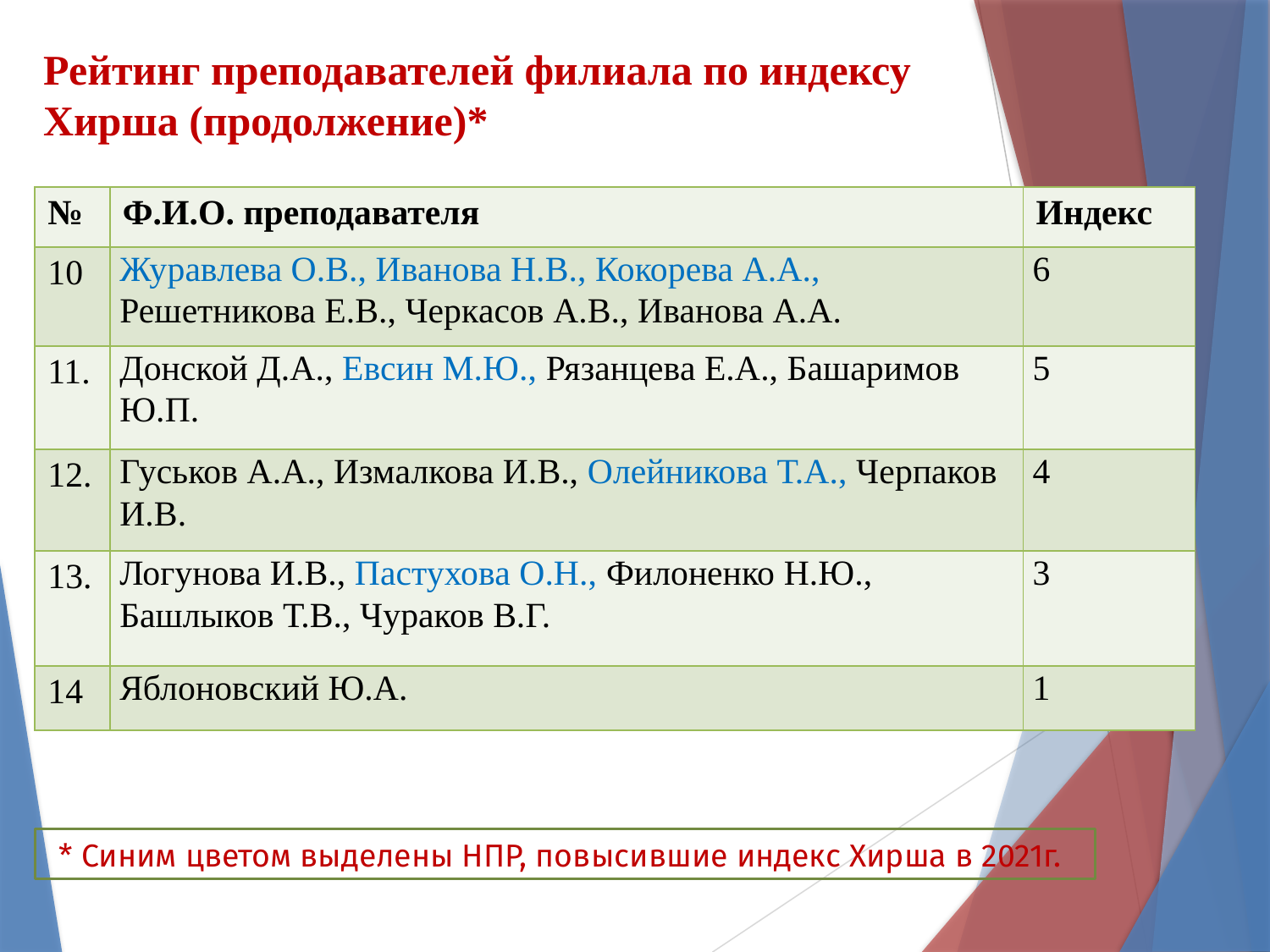

# Рейтинг преподавателей филиала по индексу Хирша (продолжение)*
| № | Ф.И.О. преподавателя | Индекс |
| --- | --- | --- |
| 10 | Журавлева О.В., Иванова Н.В., Кокорева А.А., Решетникова Е.В., Черкасов А.В., Иванова А.А. | 6 |
| 11. | Донской Д.А., Евсин М.Ю., Рязанцева Е.А., Башаримов Ю.П. | 5 |
| 12. | Гуськов А.А., Измалкова И.В., Олейникова Т.А., Черпаков И.В. | 4 |
| 13. | Логунова И.В., Пастухова О.Н., Филоненко Н.Ю., Башлыков Т.В., Чураков В.Г. | 3 |
| 14 | Яблоновский Ю.А. | 1 |
* Синим цветом выделены НПР, повысившие индекс Хирша в 2021г.